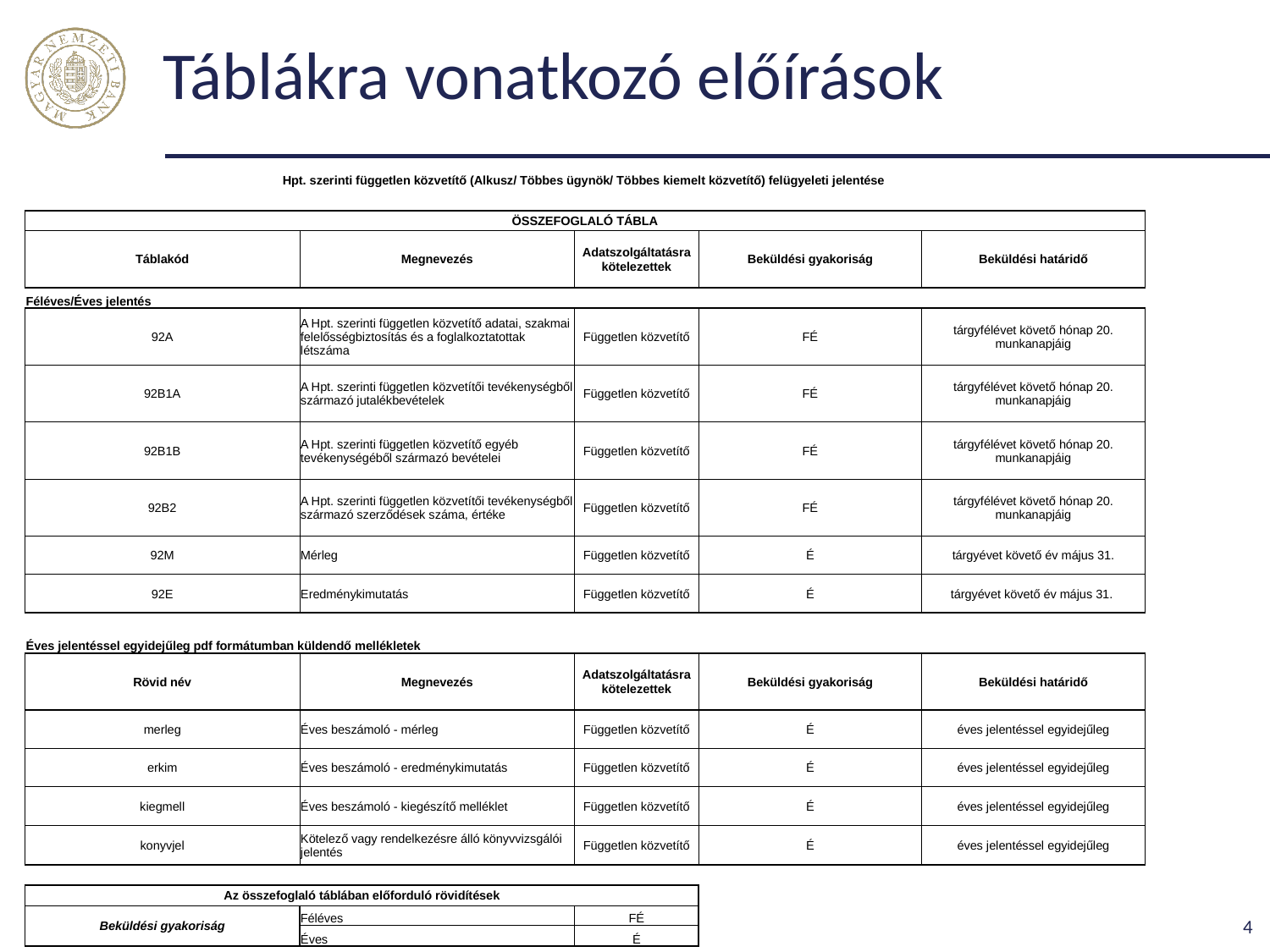

# Táblákra vonatkozó előírások
| Hpt. szerinti független közvetítő (Alkusz/ Többes ügynök/ Többes kiemelt közvetítő) felügyeleti jelentése |  |  |  |  |
| --- | --- | --- | --- | --- |
|  |  |  |  |  |
| ÖSSZEFOGLALÓ TÁBLA |  |  |  |  |
| Táblakód | Megnevezés | Adatszolgáltatásra kötelezettek | Beküldési gyakoriság | Beküldési határidő |
| Féléves/Éves jelentés |  |  |  |  |
| 92A | A Hpt. szerinti független közvetítő adatai, szakmai felelősségbiztosítás és a foglalkoztatottak létszáma | Független közvetítő | FÉ | tárgyfélévet követő hónap 20. munkanapjáig |
| 92B1A | A Hpt. szerinti független közvetítői tevékenységből származó jutalékbevételek | Független közvetítő | FÉ | tárgyfélévet követő hónap 20. munkanapjáig |
| 92B1B | A Hpt. szerinti független közvetítő egyéb tevékenységéből származó bevételei | Független közvetítő | FÉ | tárgyfélévet követő hónap 20. munkanapjáig |
| 92B2 | A Hpt. szerinti független közvetítői tevékenységből származó szerződések száma, értéke | Független közvetítő | FÉ | tárgyfélévet követő hónap 20. munkanapjáig |
| 92M | Mérleg | Független közvetítő | É | tárgyévet követő év május 31. |
| 92E | Eredménykimutatás | Független közvetítő | É | tárgyévet követő év május 31. |
|  |  |  |  |  |
| Éves jelentéssel egyidejűleg pdf formátumban küldendő mellékletek |  |  |  |  |
| Rövid név | Megnevezés | Adatszolgáltatásra kötelezettek | Beküldési gyakoriság | Beküldési határidő |
| merleg | Éves beszámoló - mérleg | Független közvetítő | É | éves jelentéssel egyidejűleg |
| erkim | Éves beszámoló - eredménykimutatás | Független közvetítő | É | éves jelentéssel egyidejűleg |
| kiegmell | Éves beszámoló - kiegészítő melléklet | Független közvetítő | É | éves jelentéssel egyidejűleg |
| konyvjel | Kötelező vagy rendelkezésre álló könyvvizsgálói jelentés | Független közvetítő | É | éves jelentéssel egyidejűleg |
|  |  |  |  |  |
| Az összefoglaló táblában előforduló rövidítések |  |  |  |  |
| Beküldési gyakoriság | Féléves | FÉ |  |  |
|  | Éves | É |  |  |
4